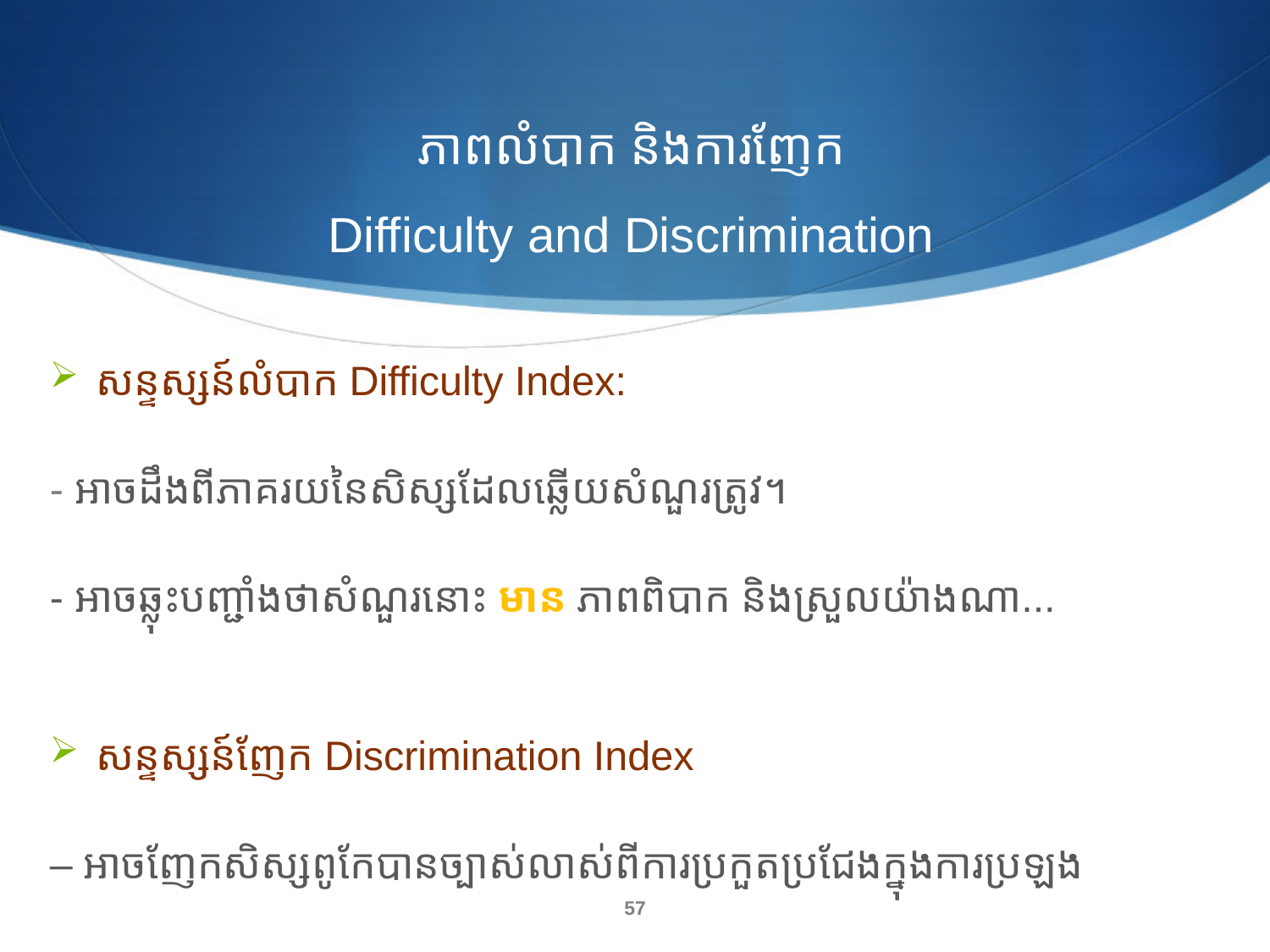

# ភាពលំបាក និងការញែក Difficulty and Discrimination
សន្ទស្សន៍លំបាក Difficulty Index:
- អាចដឹងពីភាគរយនៃសិស្សដែលឆ្លើយសំណួរត្រូវ។
- អាចឆ្លុះបញ្ជាំងថាសំណួរនោះ មាន ភាពពិបាក និងស្រួលយ៉ាងណា...

សន្ទស្សន៍ញែក Discrimination Index
– អាចញែកសិស្សពូកែបានច្បាស់លាស់ពីការប្រកួតប្រជែងក្នុងការប្រឡង

57